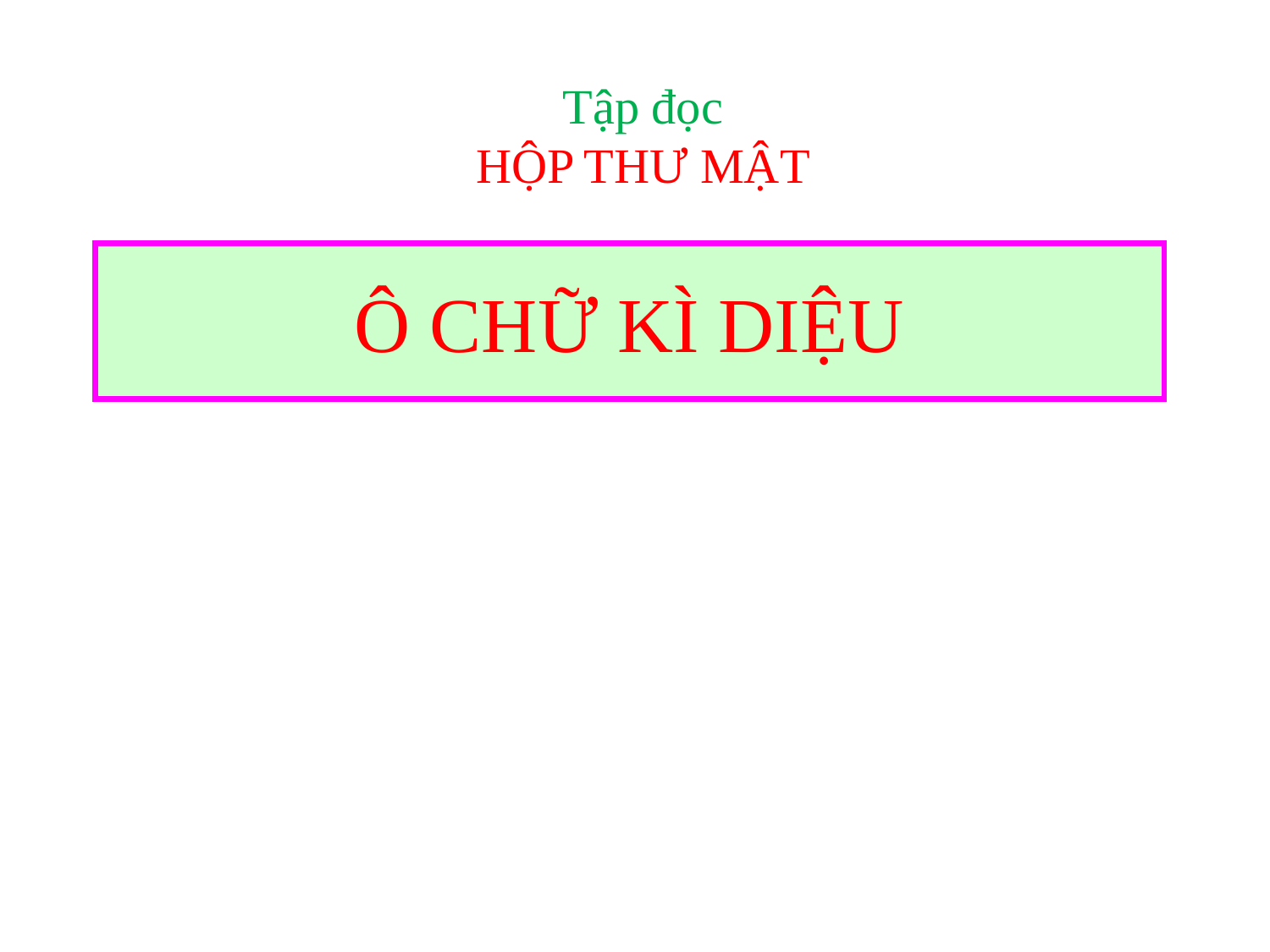

Tập đọc
HỘP THƯ MẬT
Ô CHỮ KÌ DIỆU